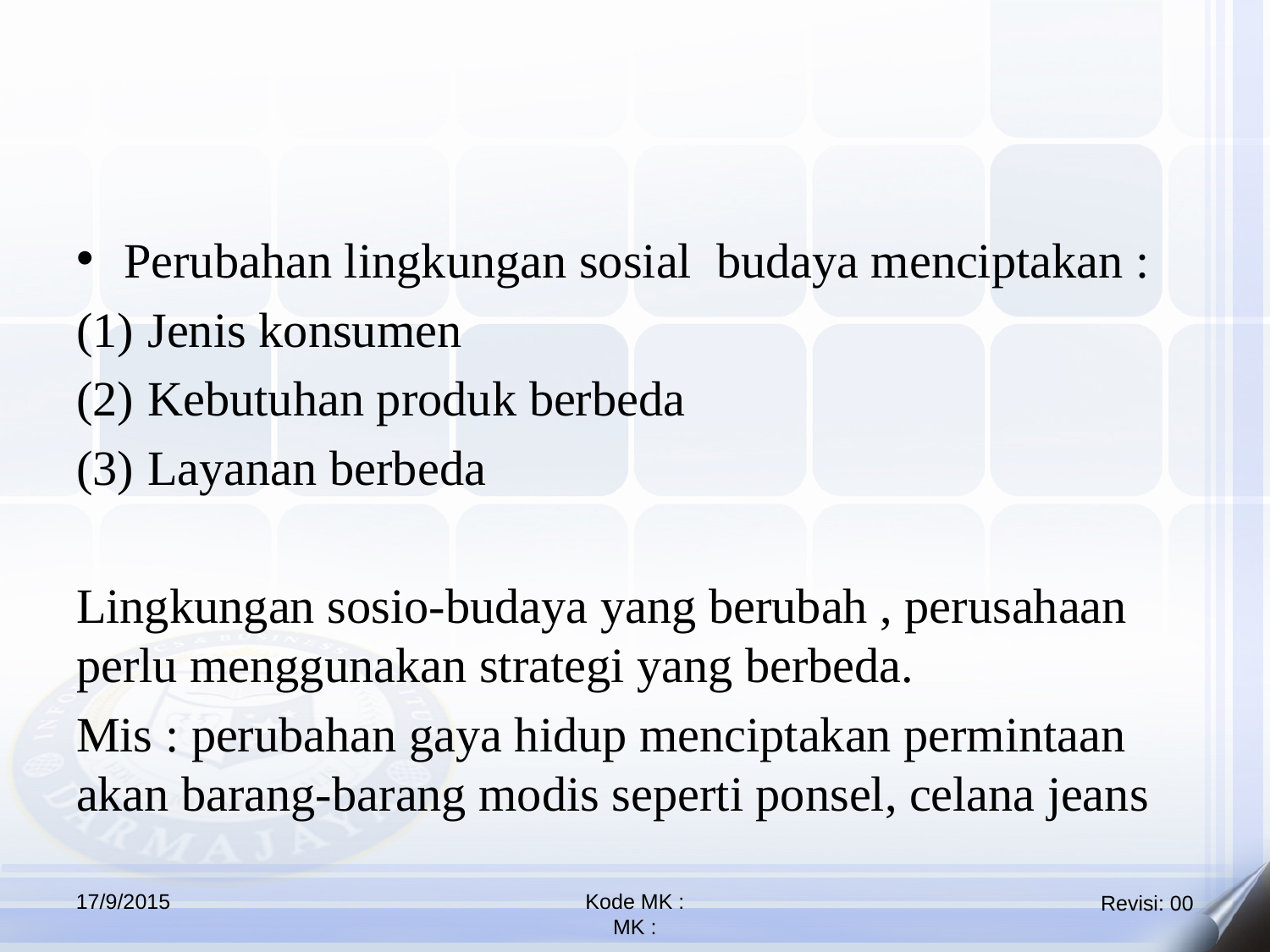

Perubahan lingkungan sosial  budaya menciptakan :
Jenis konsumen
Kebutuhan produk berbeda
Layanan berbeda

Lingkungan sosio-budaya yang berubah , perusahaan perlu menggunakan strategi yang berbeda.
Mis : perubahan gaya hidup menciptakan permintaan akan barang-barang modis seperti ponsel, celana jeans
17/9/2015
Kode MK :
MK :